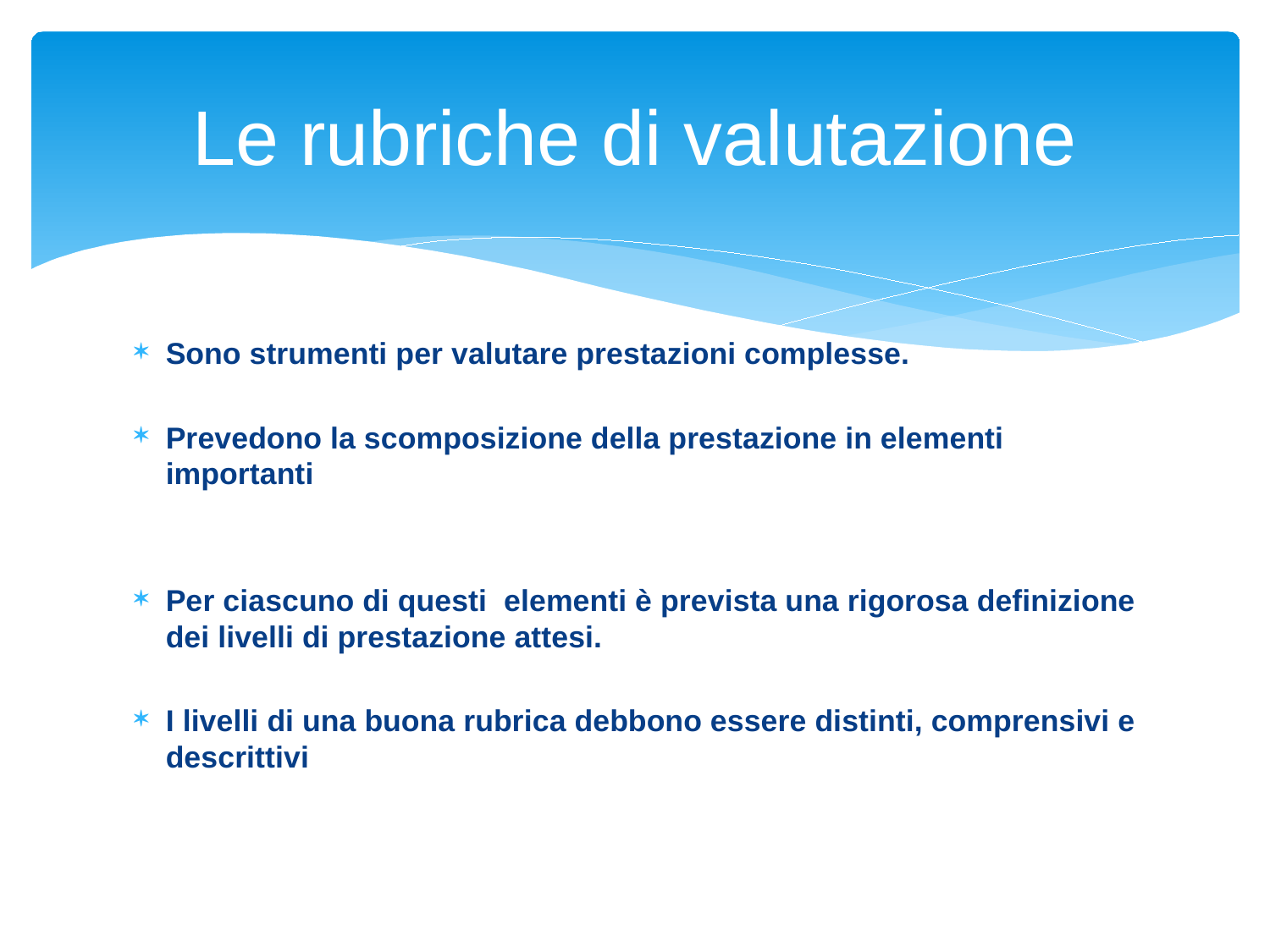

# Le rubriche di valutazione

Sono strumenti per valutare prestazioni complesse.

Prevedono la scomposizione della prestazione in elementi importanti

Per ciascuno di questi  elementi è prevista una rigorosa definizione dei livelli di prestazione attesi.

I livelli di una buona rubrica debbono essere distinti, comprensivi e descrittivi